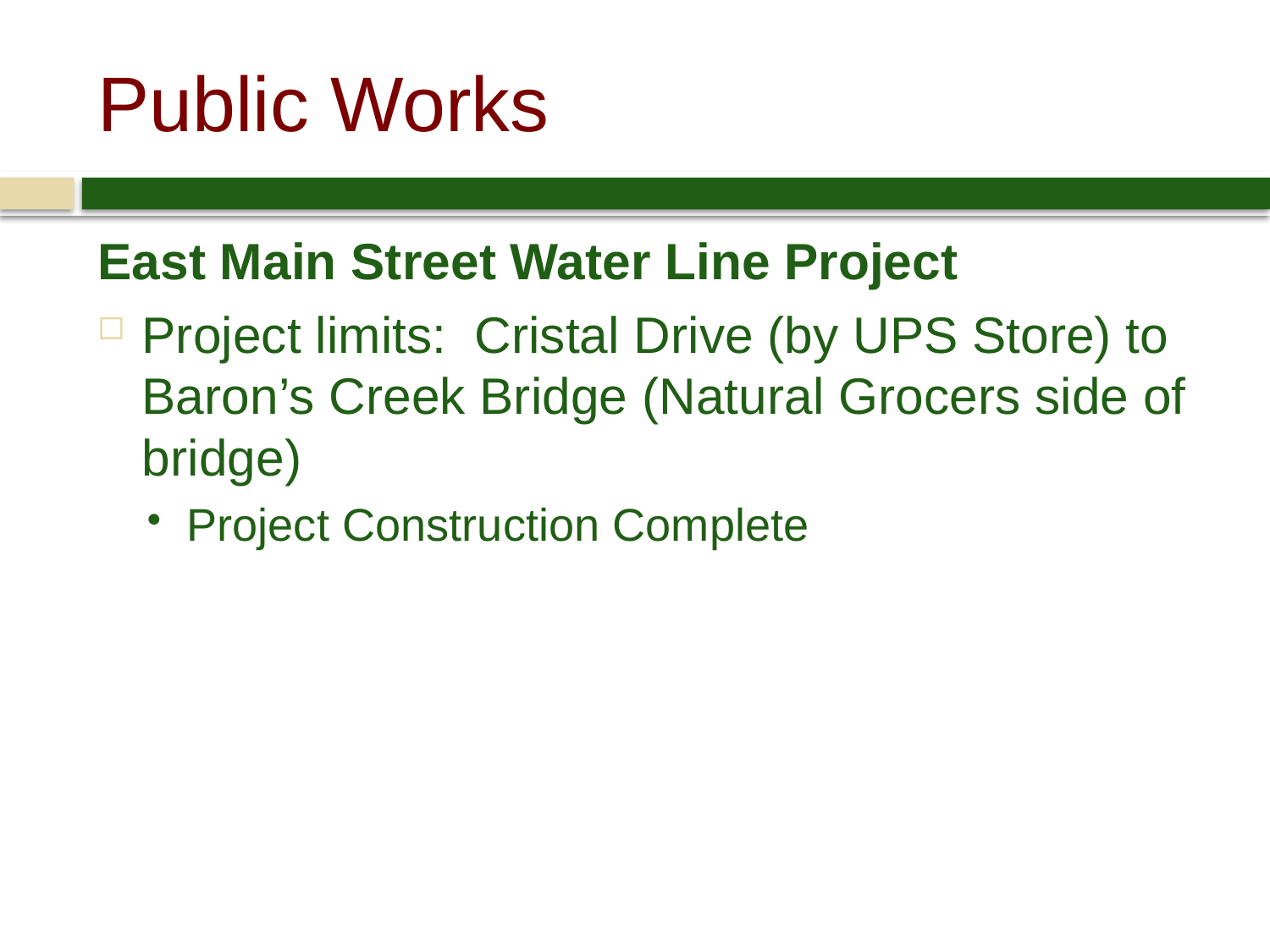

# Public Works
East Main Street Water Line Project
Project limits:  Cristal Drive (by UPS Store) to Baron’s Creek Bridge (Natural Grocers side of bridge)
Project Construction Complete